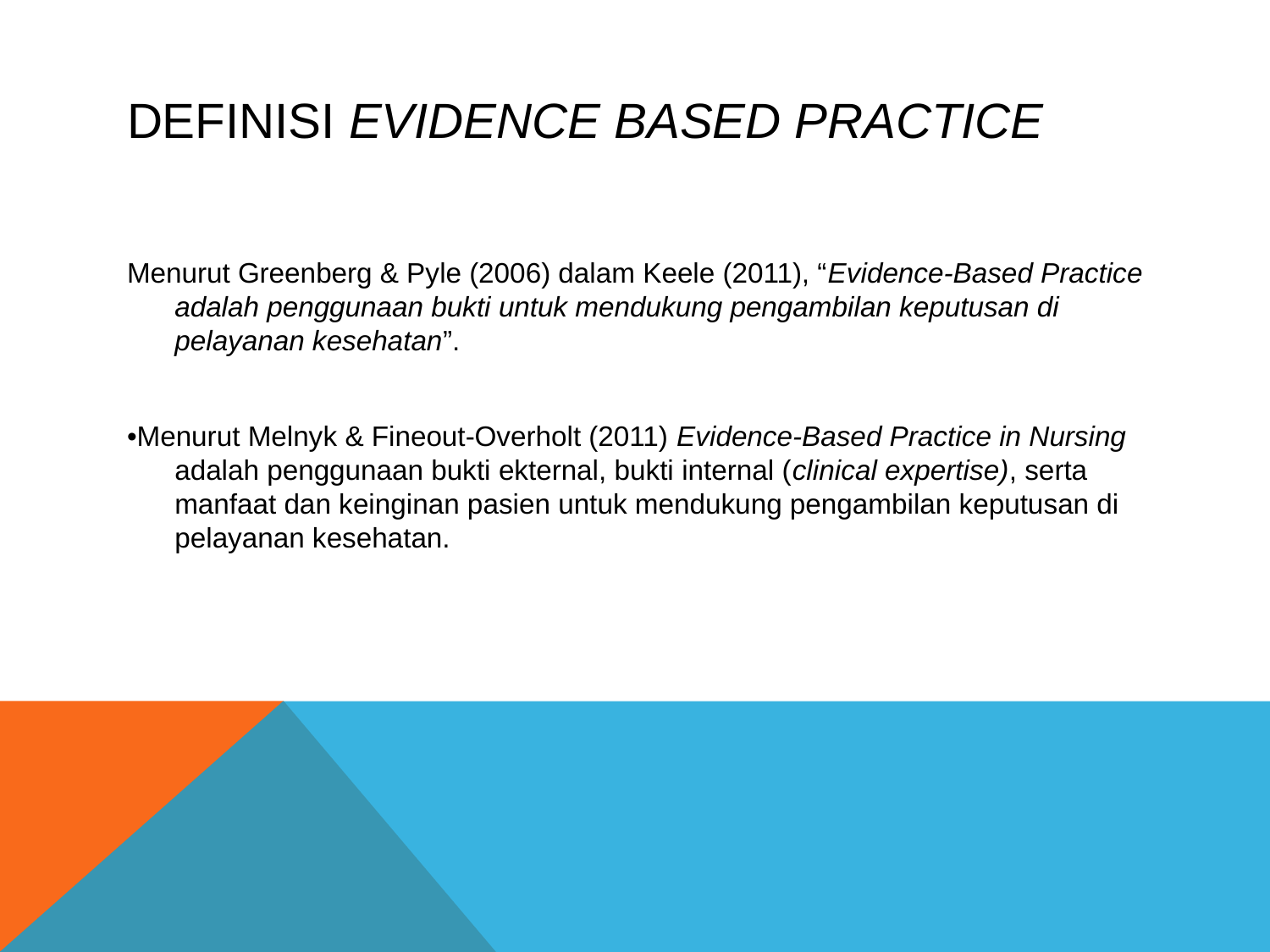

# DEFINISI EVIDENCE BASED PRACTICE

Menurut Greenberg & Pyle (2006) dalam Keele (2011), “Evidence-Based Practice adalah penggunaan bukti untuk mendukung pengambilan keputusan di pelayanan kesehatan”.

•Menurut Melnyk & Fineout-Overholt (2011) Evidence-Based Practice in Nursing adalah penggunaan bukti ekternal, bukti internal (clinical expertise), serta manfaat dan keinginan pasien untuk mendukung pengambilan keputusan di pelayanan kesehatan.